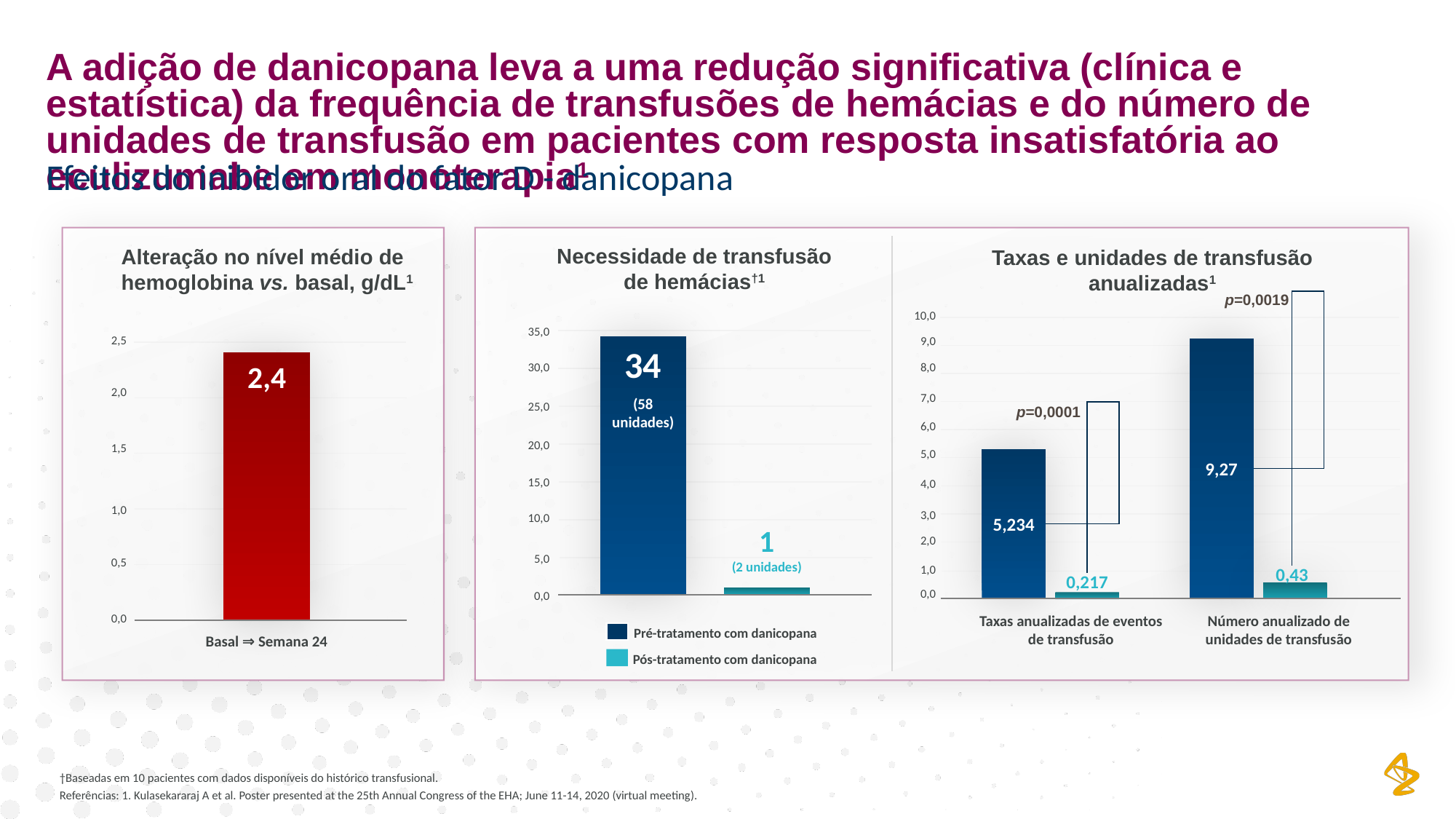

A adição de danicopana leva a uma redução significativa (clínica e estatística) da frequência de transfusões de hemácias e do número de unidades de transfusão em pacientes com resposta insatisfatória ao eculizumabe em monoterapia1
Efeitos do inibidor oral do fator D - danicopana

Alteração no nível médio de hemoglobina vs. basal, g/dL1
2,5
2,0
1,5
1,0
0,5
0,0
2,4
Basal ⇒ Semana 24

Taxas e unidades de transfusão anualizadas1
Necessidade de transfusão
de hemácias†1
p=0,0019
10,0
9,0
8,0
7,0
6,0
5,0
4,0
3,0
2,0
1,0
0,0
35,0
30,0
25,0
20,0
15,0
10,0
5,0
0,0
34
(58 unidades)
9,27
p=0,0001
5,234
1
(2 unidades)
0,43
0,217

Taxas anualizadas de eventos de transfusão
Número anualizado de unidades de transfusão
Pré-tratamento com danicopana

Pós-tratamento com danicopana

†Baseadas em 10 pacientes com dados disponíveis do histórico transfusional.
Referências: 1. Kulasekararaj A et al. Poster presented at the 25th Annual Congress of the EHA; June 11-14, 2020 (virtual meeting).